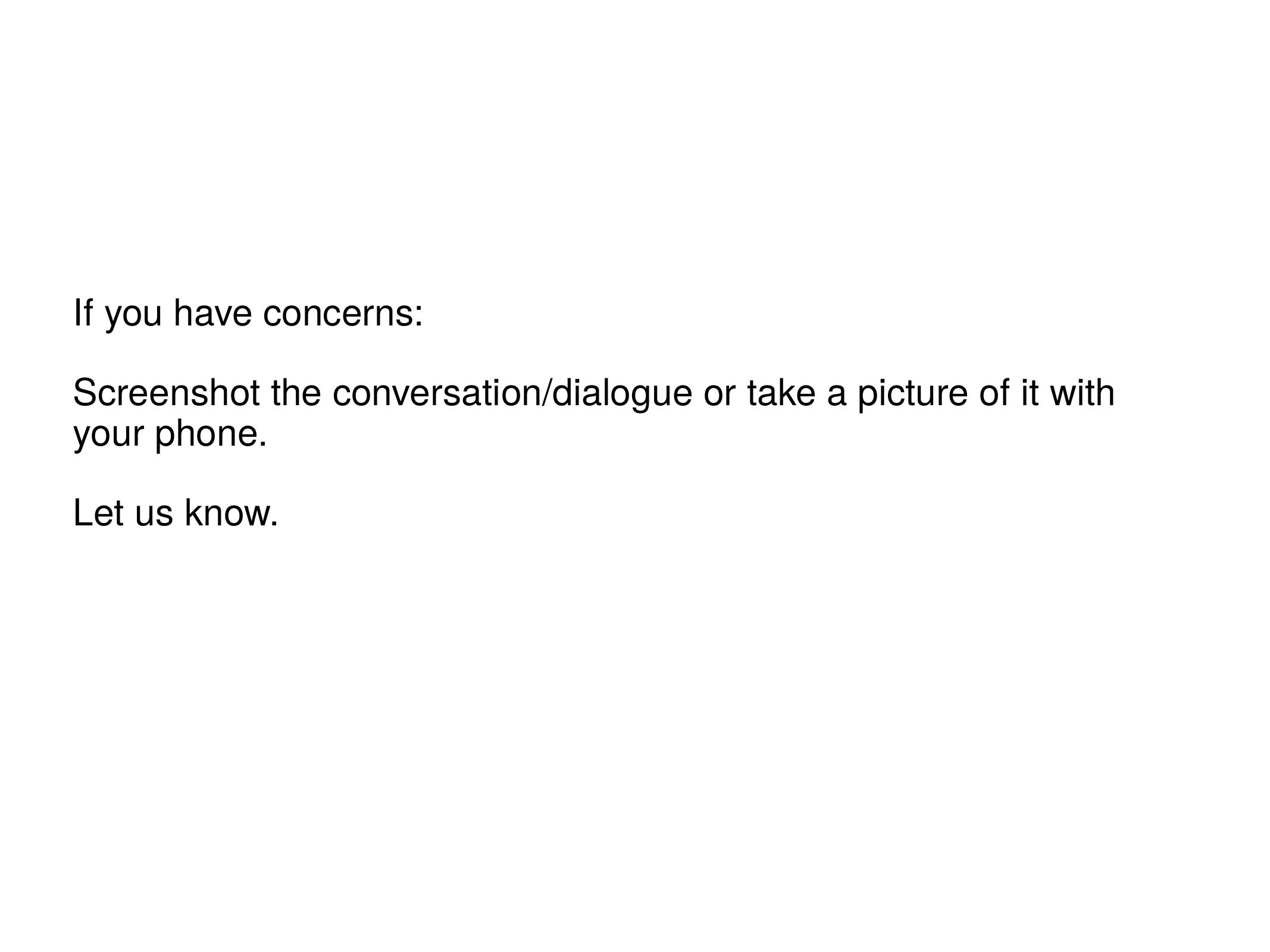

#

If you have concerns:
Screenshot the conversation/dialogue or take a picture of it with your phone.
Let us know.